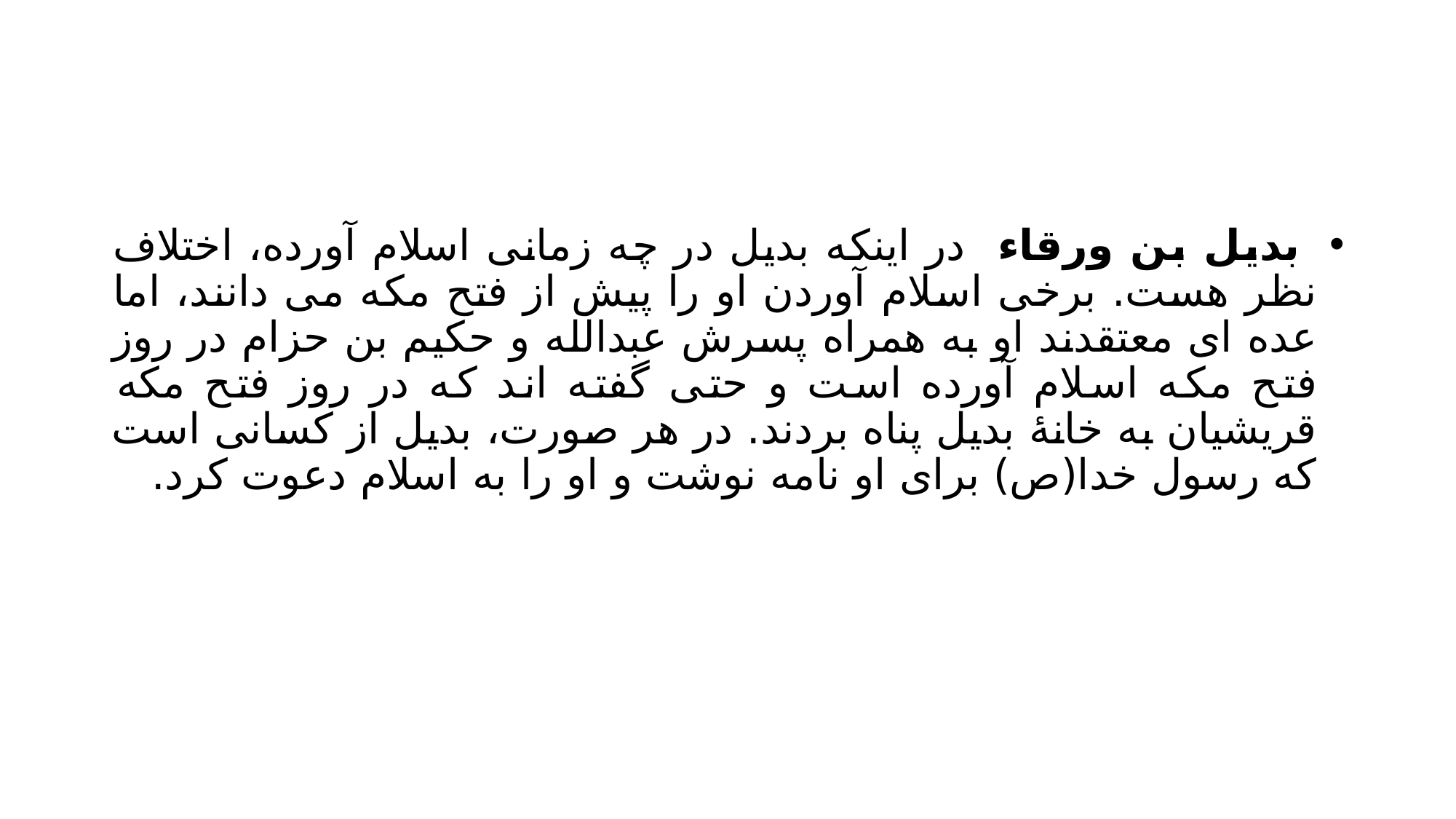

#
 بدیل بن ورقاء  در اینکه بدیل در چه زمانی اسلام آورده، اختلاف نظر هست. برخی اسلام آوردن او را پیش از فتح مکه می دانند، اما عده ای معتقدند او به همراه پسرش عبدالله و حکیم بن حزام در روز فتح مکه اسلام آورده است و حتی گفته اند که در روز فتح مکه قریشیان به خانۀ بدیل پناه بردند. در هر صورت، بدیل از کسانی است که رسول خدا(ص) برای او نامه نوشت و او را به اسلام دعوت کرد.